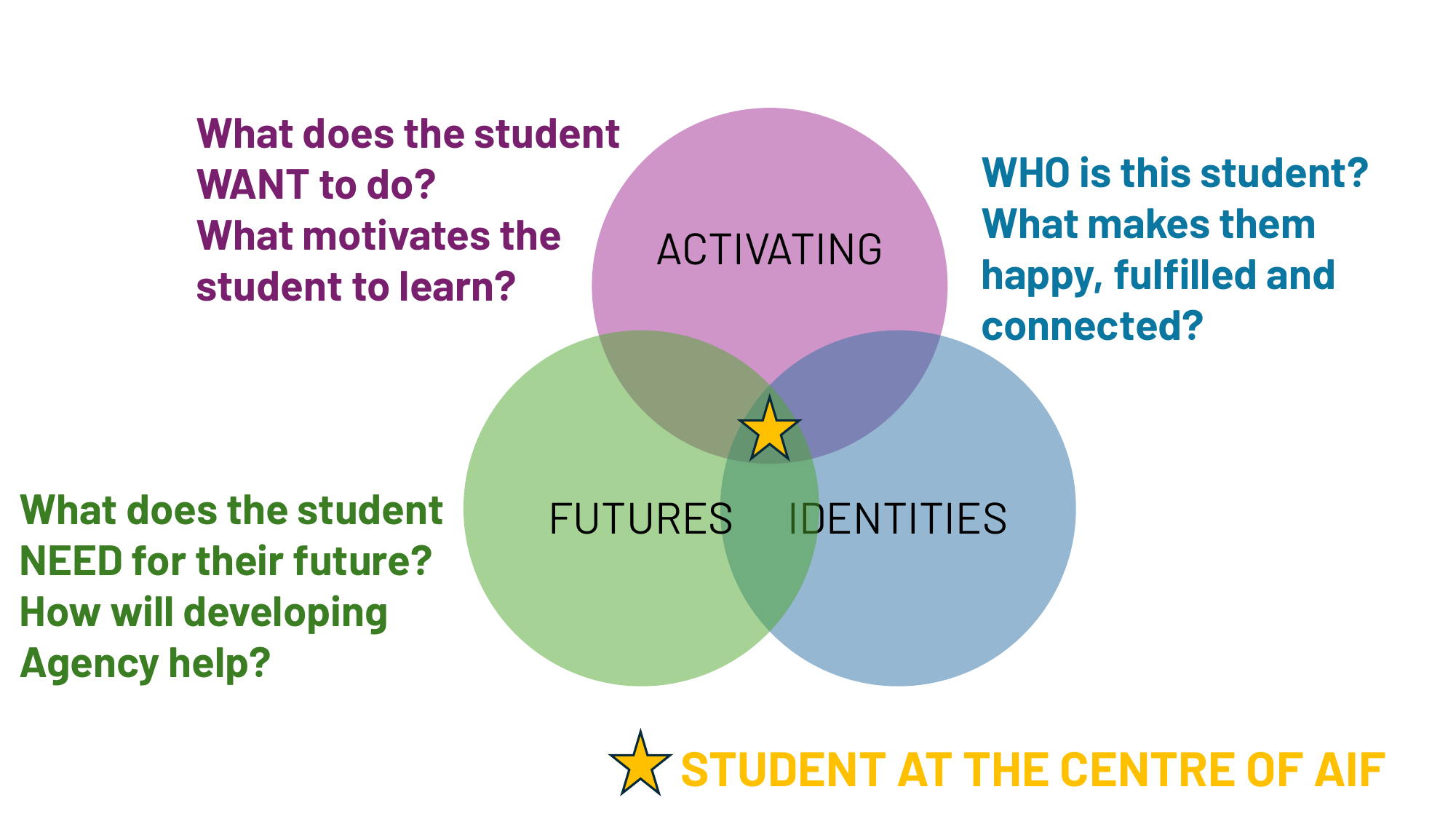

What does the student WANT to do?
What motivates the student to learn?
ACTIVATING
IDENTITIES
FUTURES
WHO is this student?
What makes them happy, fulfilled and connected?

What does the student NEED for their future?
How will developing Agency help?

STUDENT AT THE CENTRE OF AIF